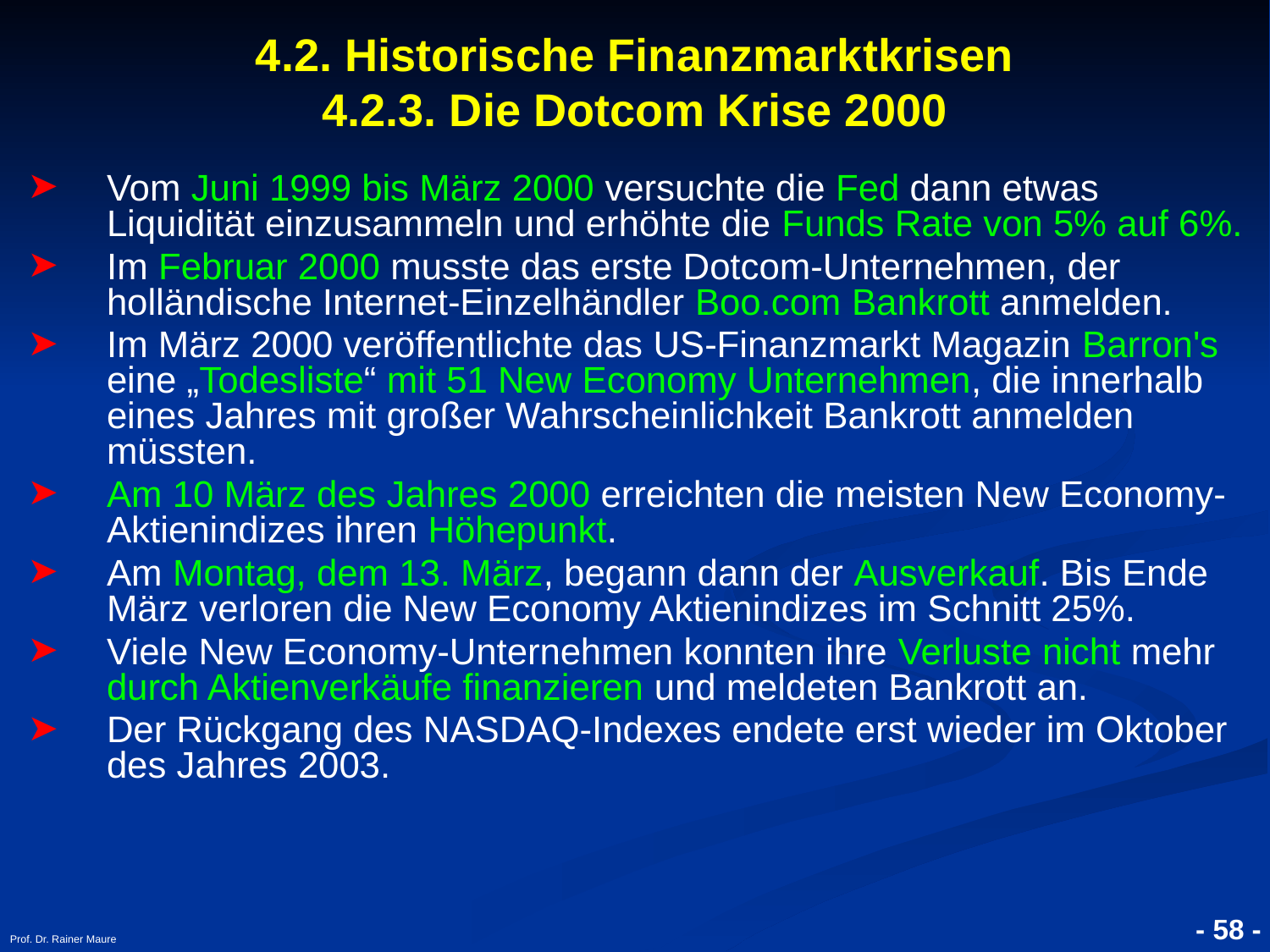

# 4.2. Historische Finanzmarktkrisen 4.2.3. Die Dotcom Krise 2000
Vom Juni 1999 bis März 2000 versuchte die Fed dann etwas Liquidität einzusammeln und erhöhte die Funds Rate von 5% auf 6%.
Im Februar 2000 musste das erste Dotcom-Unternehmen, der holländische Internet-Einzelhändler Boo.com Bankrott anmelden.
Im März 2000 veröffentlichte das US-Finanzmarkt Magazin Barron's eine „Todesliste“ mit 51 New Economy Unternehmen, die innerhalb eines Jahres mit großer Wahrscheinlichkeit Bankrott anmelden müssten.
Am 10 März des Jahres 2000 erreichten die meisten New Economy-Aktienindizes ihren Höhepunkt.
Am Montag, dem 13. März, begann dann der Ausverkauf. Bis Ende März verloren die New Economy Aktienindizes im Schnitt 25%.
Viele New Economy-Unternehmen konnten ihre Verluste nicht mehr durch Aktienverkäufe finanzieren und meldeten Bankrott an.
Der Rückgang des NASDAQ-Indexes endete erst wieder im Oktober des Jahres 2003.

Prof. Dr. Rainer Maure
- 58 -